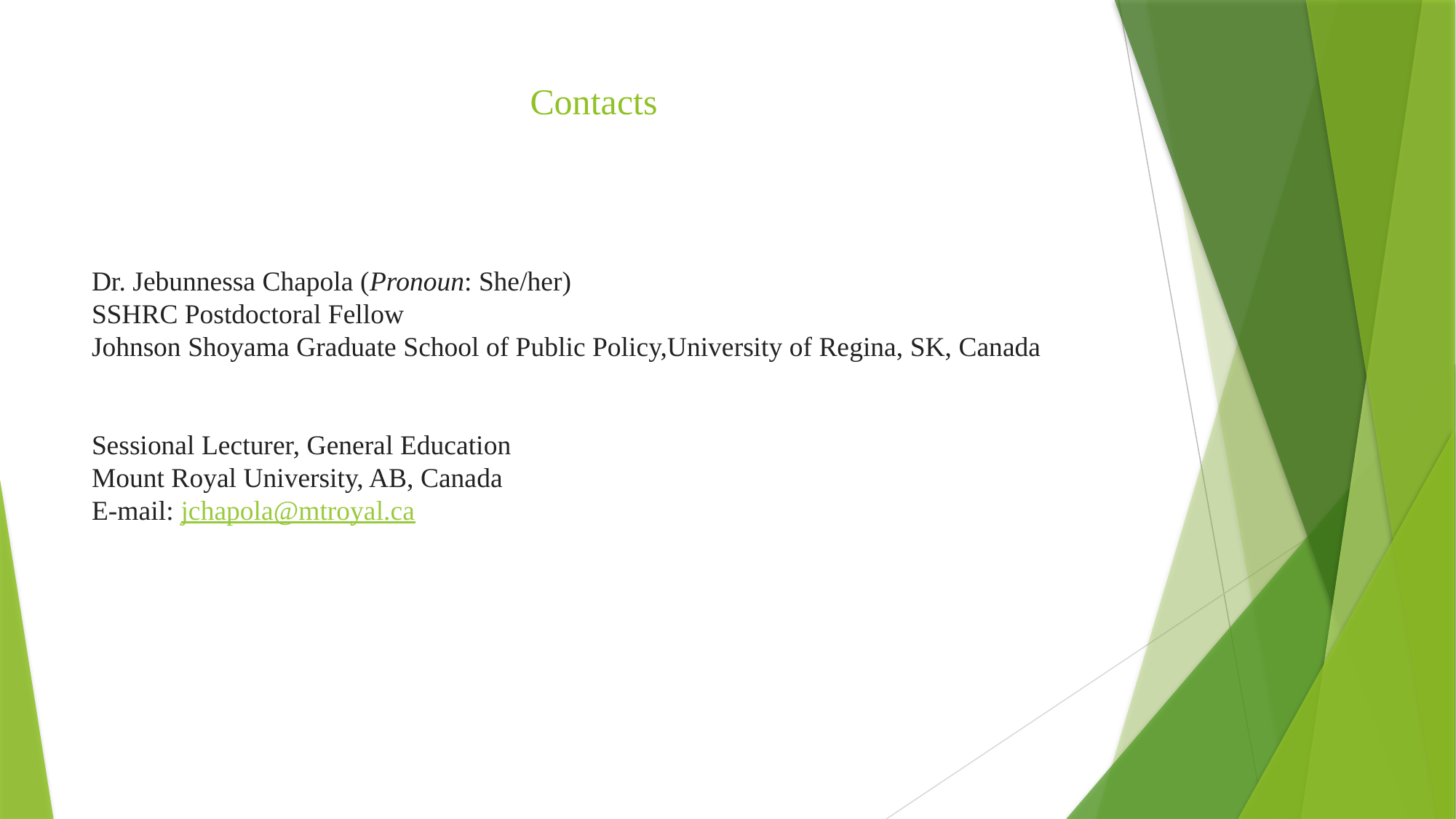

# Contacts
Dr. Jebunnessa Chapola (Pronoun: She/her)
SSHRC Postdoctoral Fellow
Johnson Shoyama Graduate School of Public Policy,University of Regina, SK, Canada

Sessional Lecturer, General Education
Mount Royal University, AB, Canada
E-mail: jchapola@mtroyal.ca